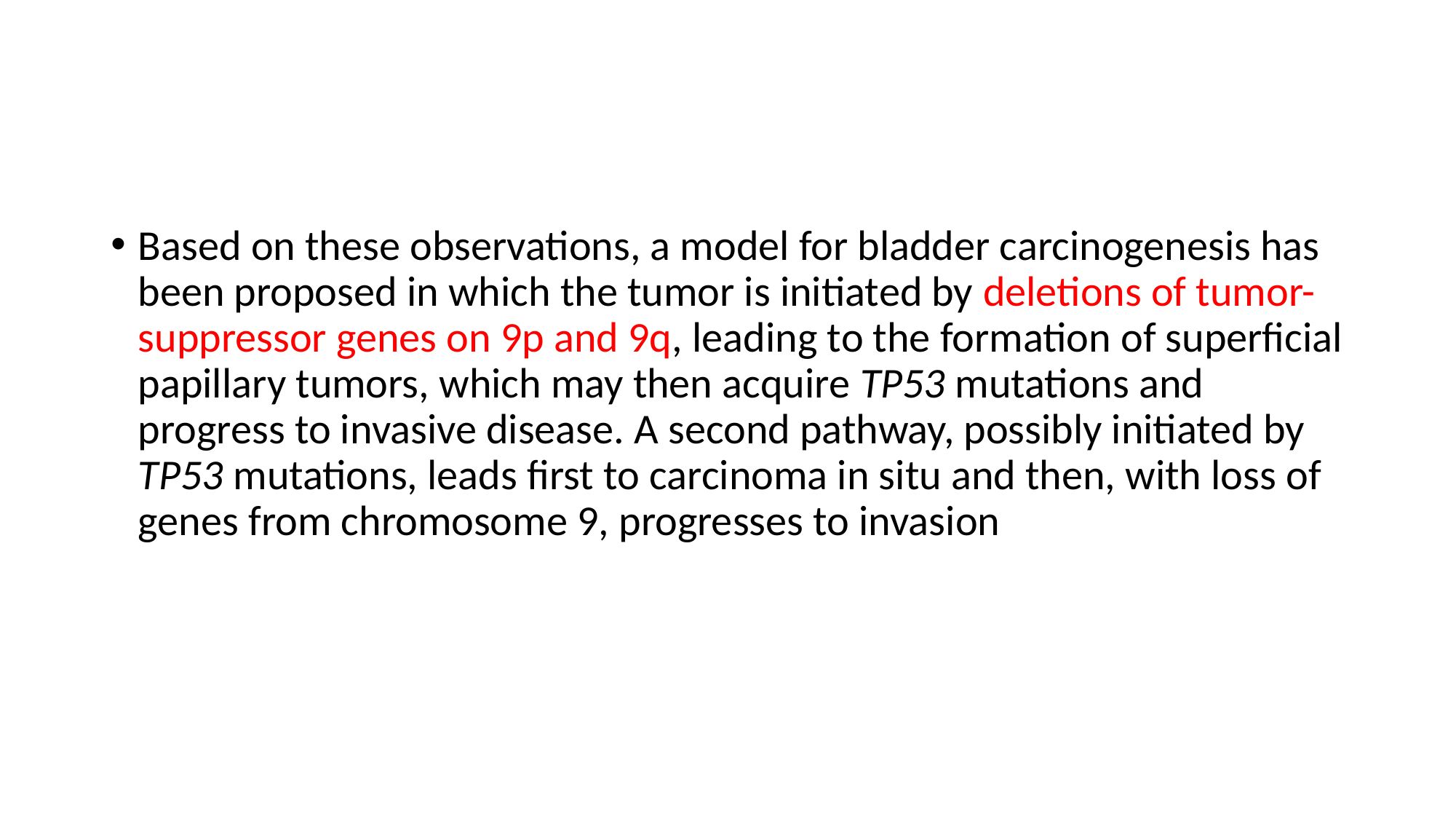

#
Based on these observations, a model for bladder carcinogenesis has been proposed in which the tumor is initiated by deletions of tumor-suppressor genes on 9p and 9q, leading to the formation of superficial papillary tumors, which may then acquire TP53 mutations and progress to invasive disease. A second pathway, possibly initiated by TP53 mutations, leads first to carcinoma in situ and then, with loss of genes from chromosome 9, progresses to invasion